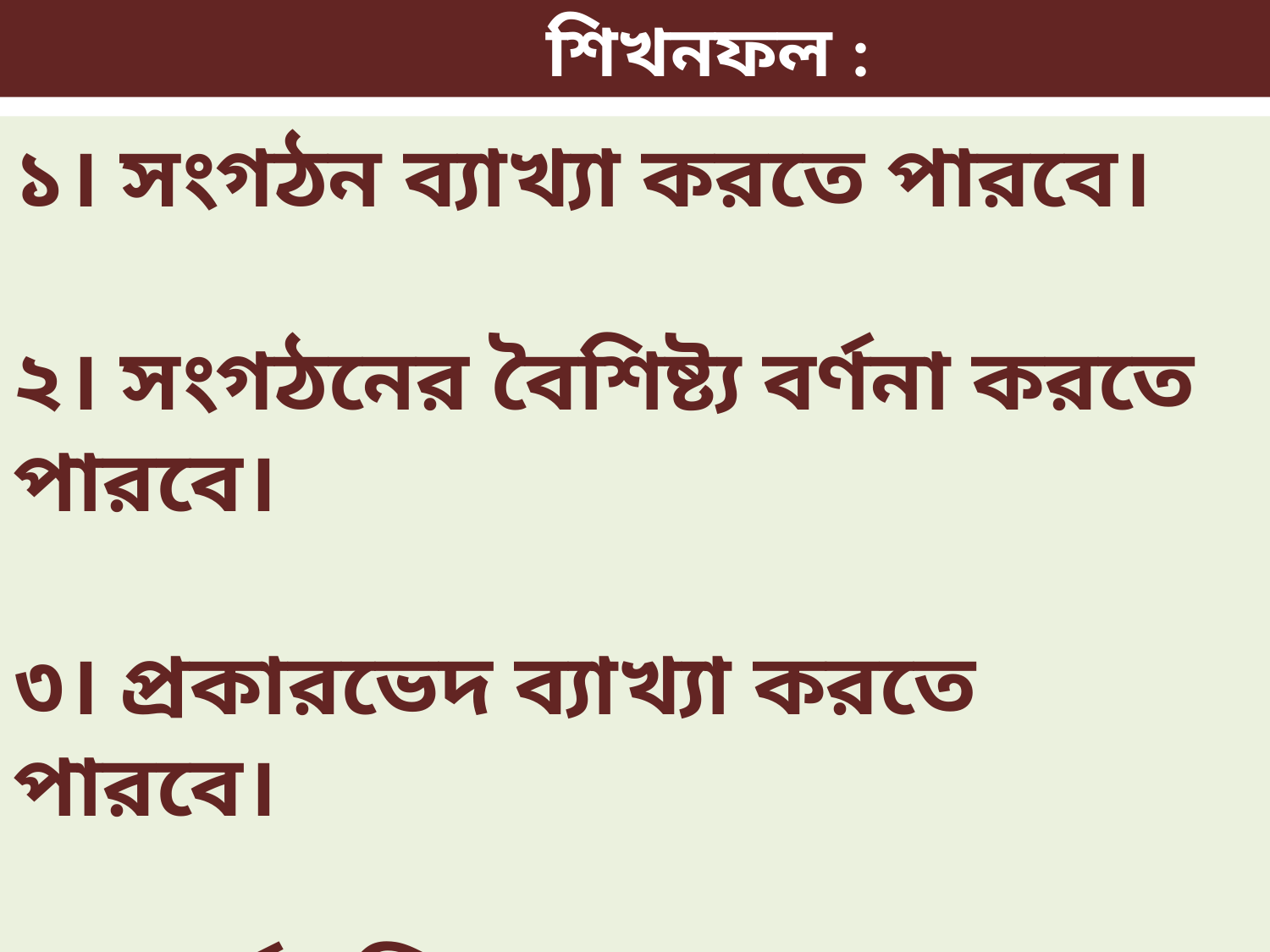

শিখনফল :
১। সংগঠন ব্যাখ্যা করতে পারবে।

২। সংগঠনের বৈশিষ্ট্য বর্ণনা করতে পারবে।

৩। প্রকারভেদ ব্যাখ্যা করতে পারবে।

৪। কার্যাবলিব্যাখ্যা করতে পারবে।